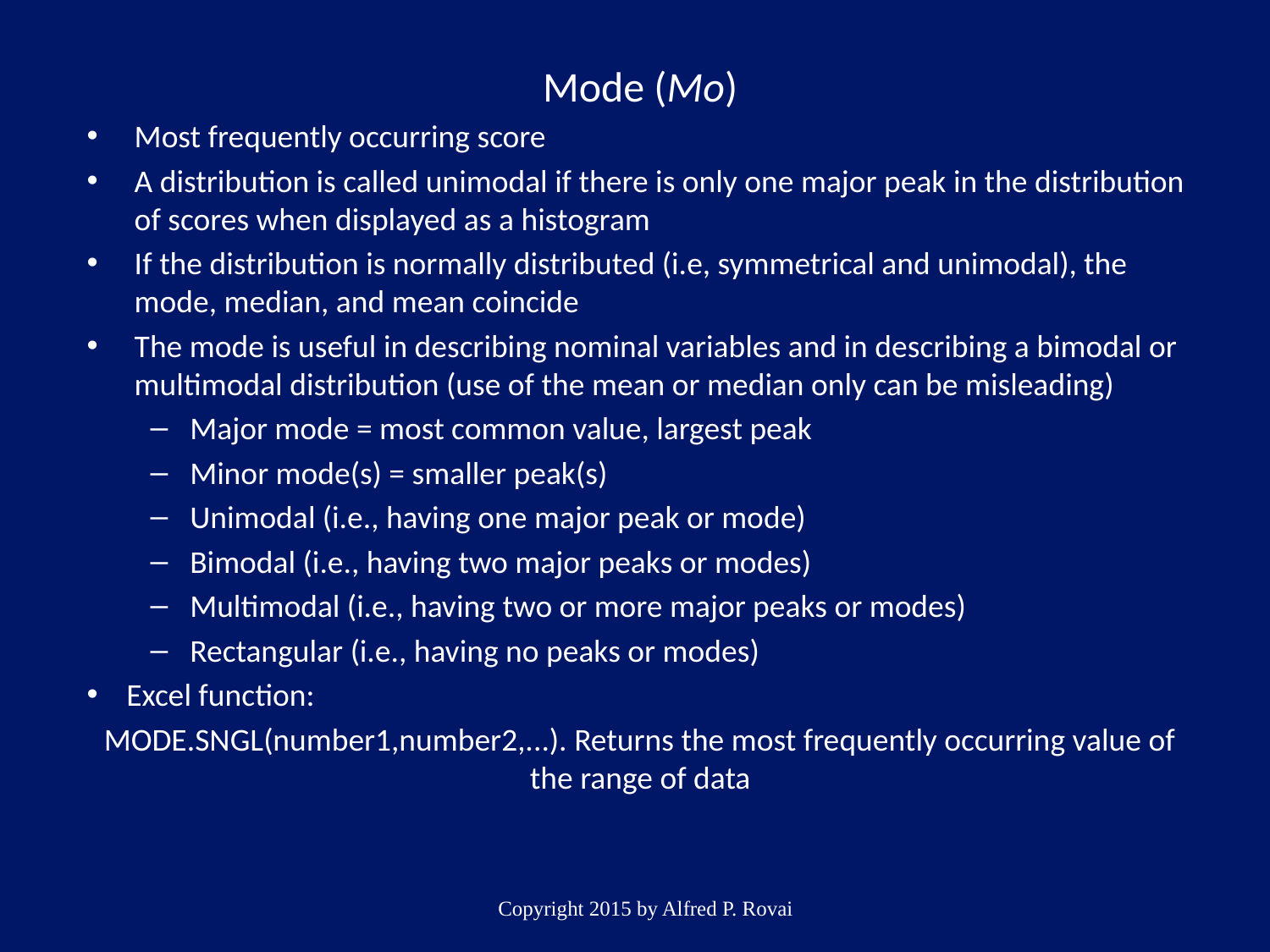

Mode (Mo)
Most frequently occurring score
A distribution is called unimodal if there is only one major peak in the distribution of scores when displayed as a histogram
If the distribution is normally distributed (i.e, symmetrical and unimodal), the mode, median, and mean coincide
The mode is useful in describing nominal variables and in describing a bimodal or multimodal distribution (use of the mean or median only can be misleading)
Major mode = most common value, largest peak
Minor mode(s) = smaller peak(s)
Unimodal (i.e., having one major peak or mode)
Bimodal (i.e., having two major peaks or modes)
Multimodal (i.e., having two or more major peaks or modes)
Rectangular (i.e., having no peaks or modes)
Excel function:
MODE.SNGL(number1,number2,...). Returns the most frequently occurring value of the range of data
Copyright 2015 by Alfred P. Rovai